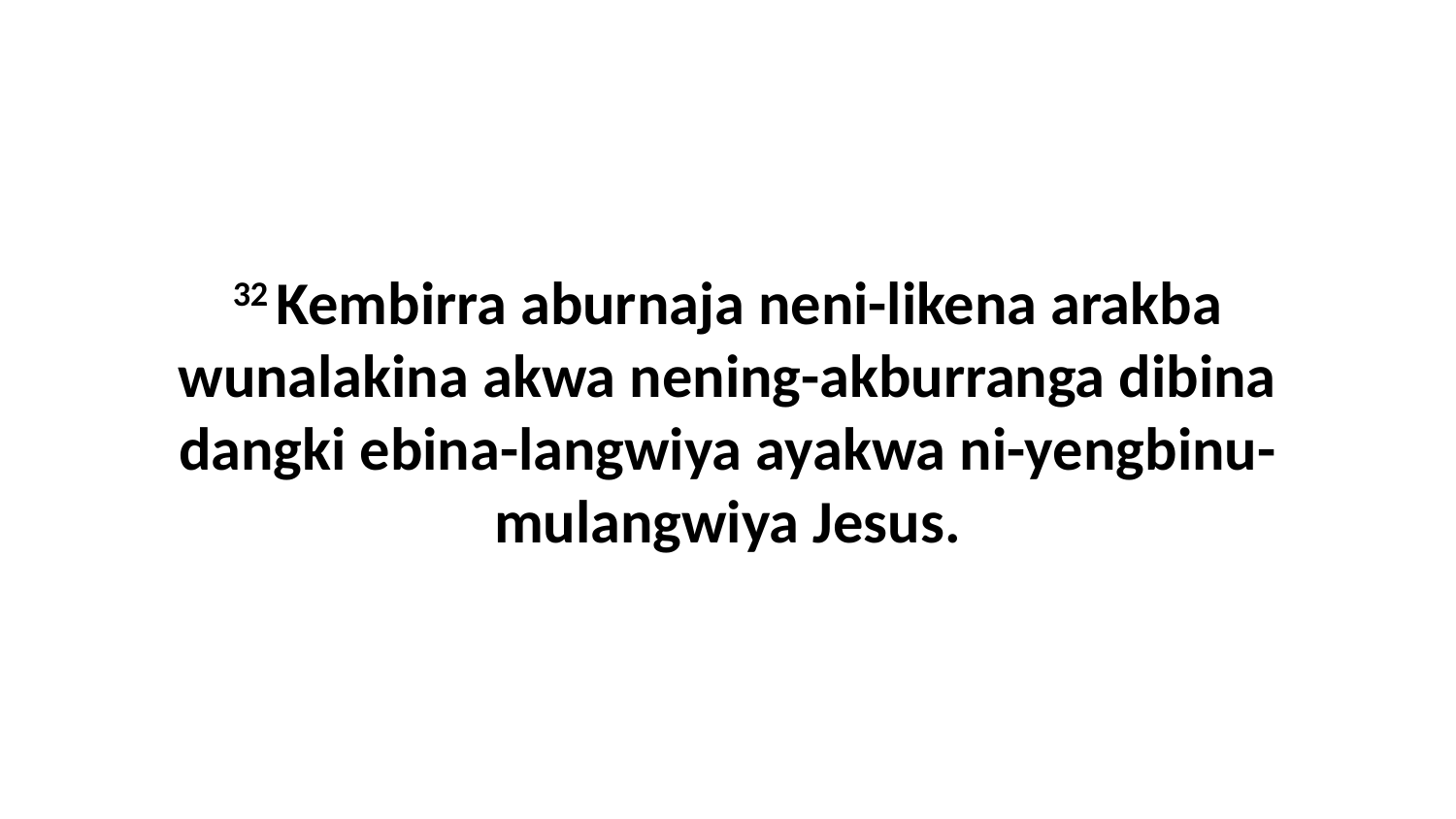

32 Kembirra aburnaja neni-likena arakba wunalakina akwa nening-akburranga dibina dangki ebina-langwiya ayakwa ni-yengbinu-mulangwiya Jesus.